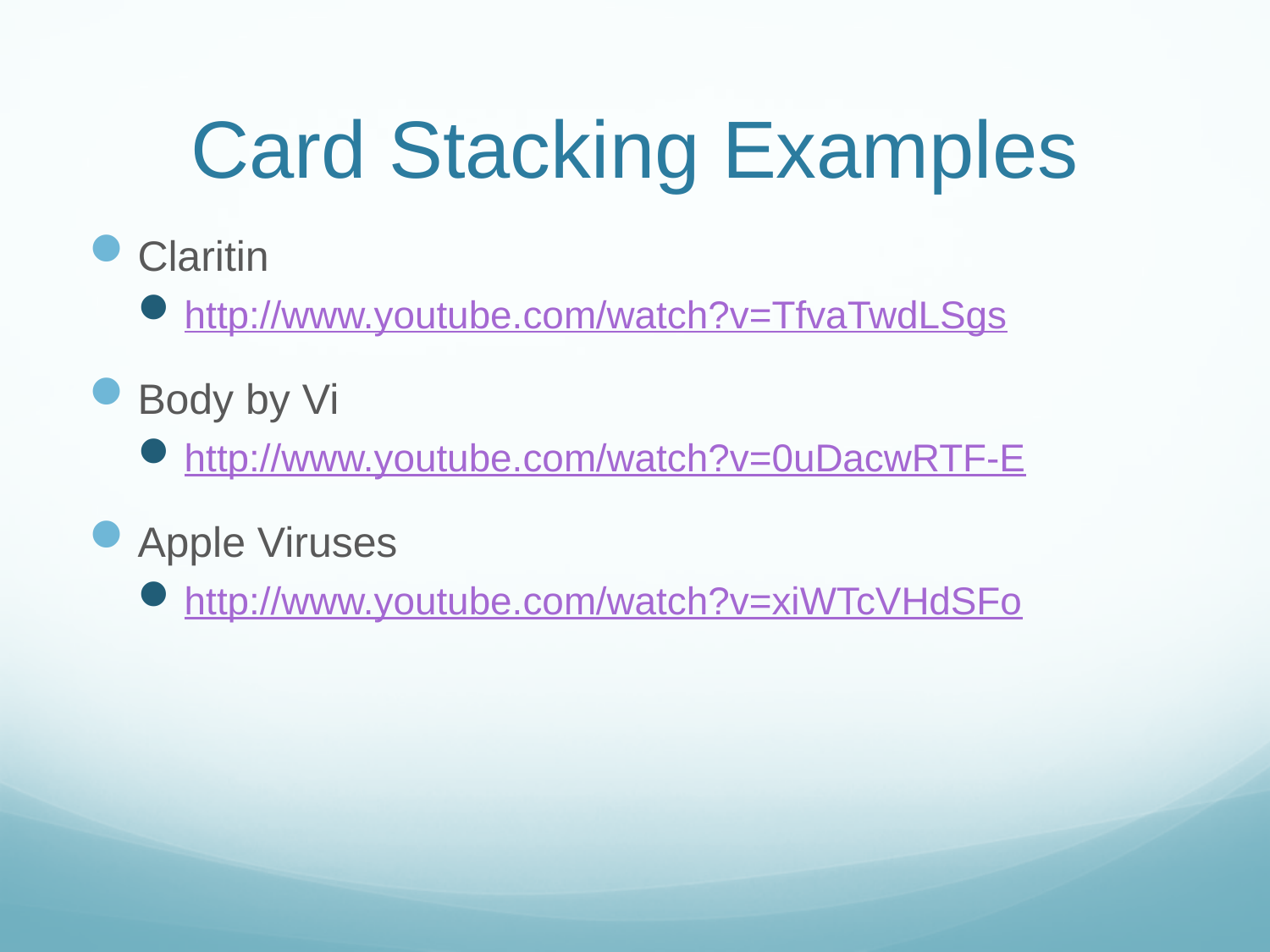

# Card Stacking Examples
Claritin
http://www.youtube.com/watch?v=TfvaTwdLSgs
Body by Vi
http://www.youtube.com/watch?v=0uDacwRTF-E
Apple Viruses
http://www.youtube.com/watch?v=xiWTcVHdSFo